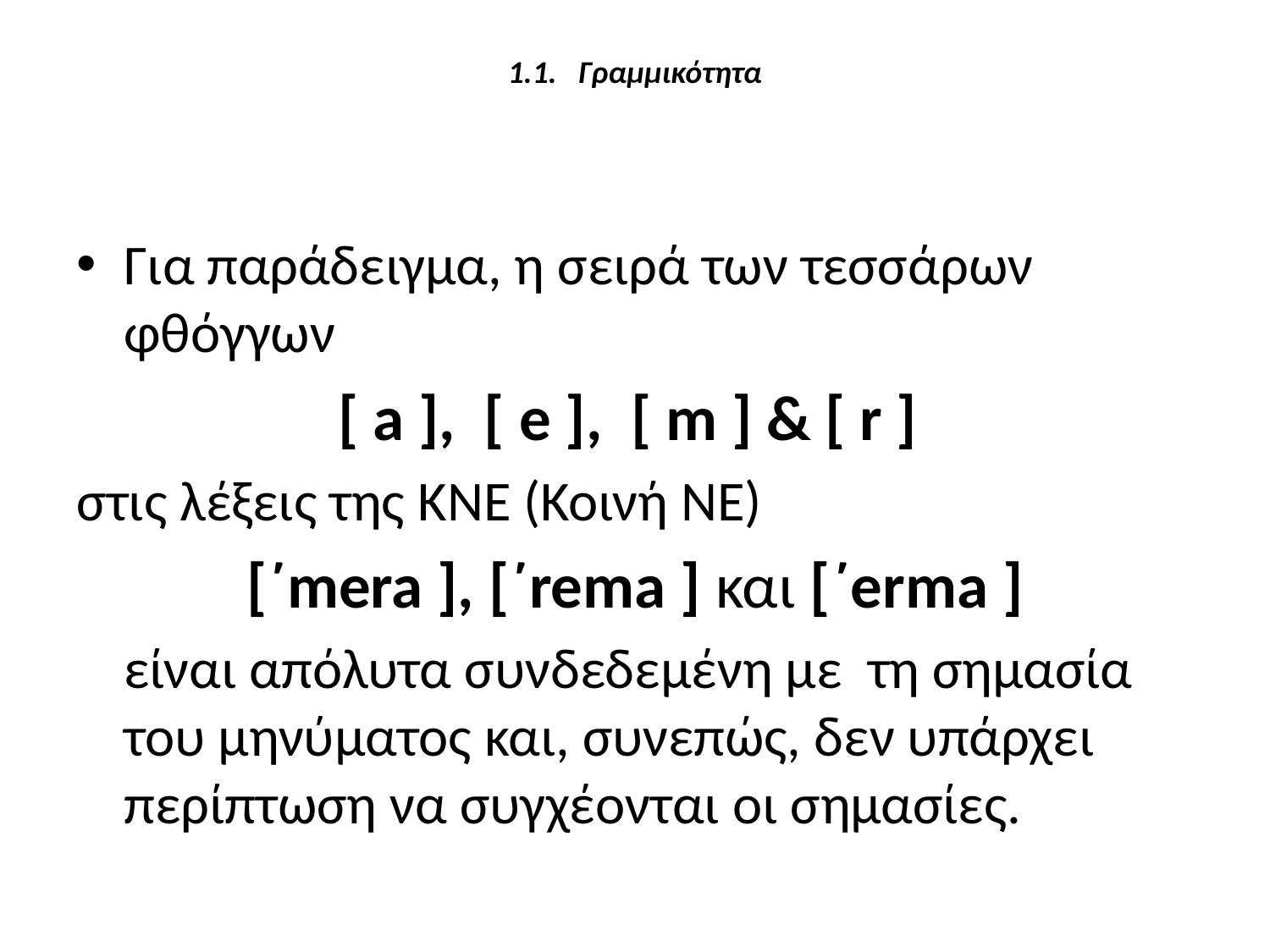

# 1.1.   Γραμμικότητα
Για παράδειγμα, η σειρά των τεσσάρων  φθόγγων
[ a ],  [ e ],  [ m ] & [ r ]
στις λέξεις της ΚΝΕ (Κοινή ΝΕ)
[΄mera ], [΄rema ] και [΄erma ]
	είναι απόλυτα συνδεδεμένη με  τη σημασία του μηνύματος και, συνεπώς, δεν υπάρχει περίπτωση να συγχέονται οι σημασίες.